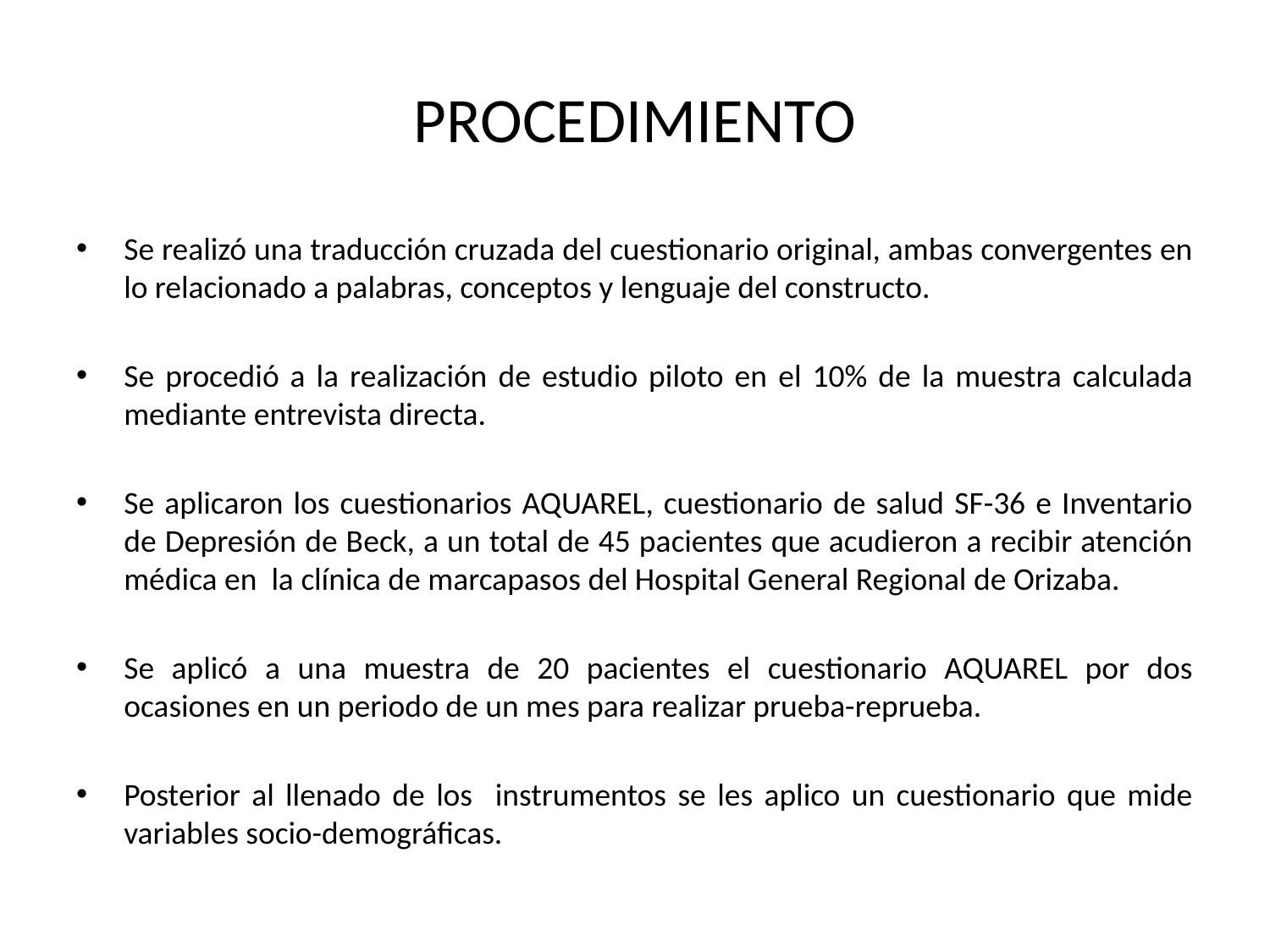

# PROCEDIMIENTO
Se realizó una traducción cruzada del cuestionario original, ambas convergentes en lo relacionado a palabras, conceptos y lenguaje del constructo.

Se procedió a la realización de estudio piloto en el 10% de la muestra calculada mediante entrevista directa.

Se aplicaron los cuestionarios AQUAREL, cuestionario de salud SF-36 e Inventario de Depresión de Beck, a un total de 45 pacientes que acudieron a recibir atención médica en  la clínica de marcapasos del Hospital General Regional de Orizaba.

Se aplicó a una muestra de 20 pacientes el cuestionario AQUAREL por dos ocasiones en un periodo de un mes para realizar prueba-reprueba.

Posterior al llenado de los  instrumentos se les aplico un cuestionario que mide variables socio-demográficas.